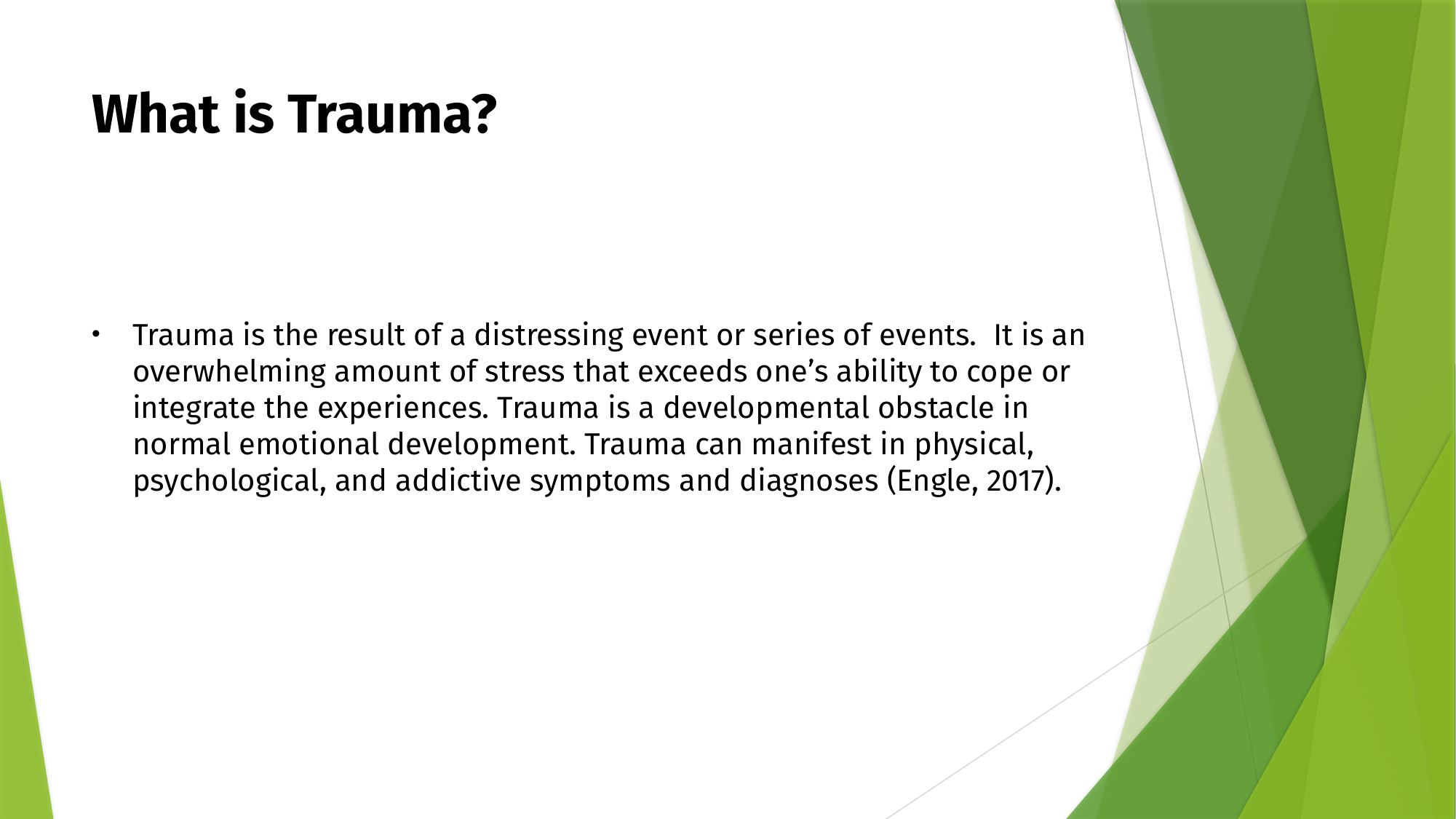

# What is Trauma?

Trauma is the result of a distressing event or series of events.  It is an overwhelming amount of stress that exceeds one’s ability to cope or integrate the experiences. Trauma is a developmental obstacle in normal emotional development. Trauma can manifest in physical, psychological, and addictive symptoms and diagnoses (Engle, 2017).